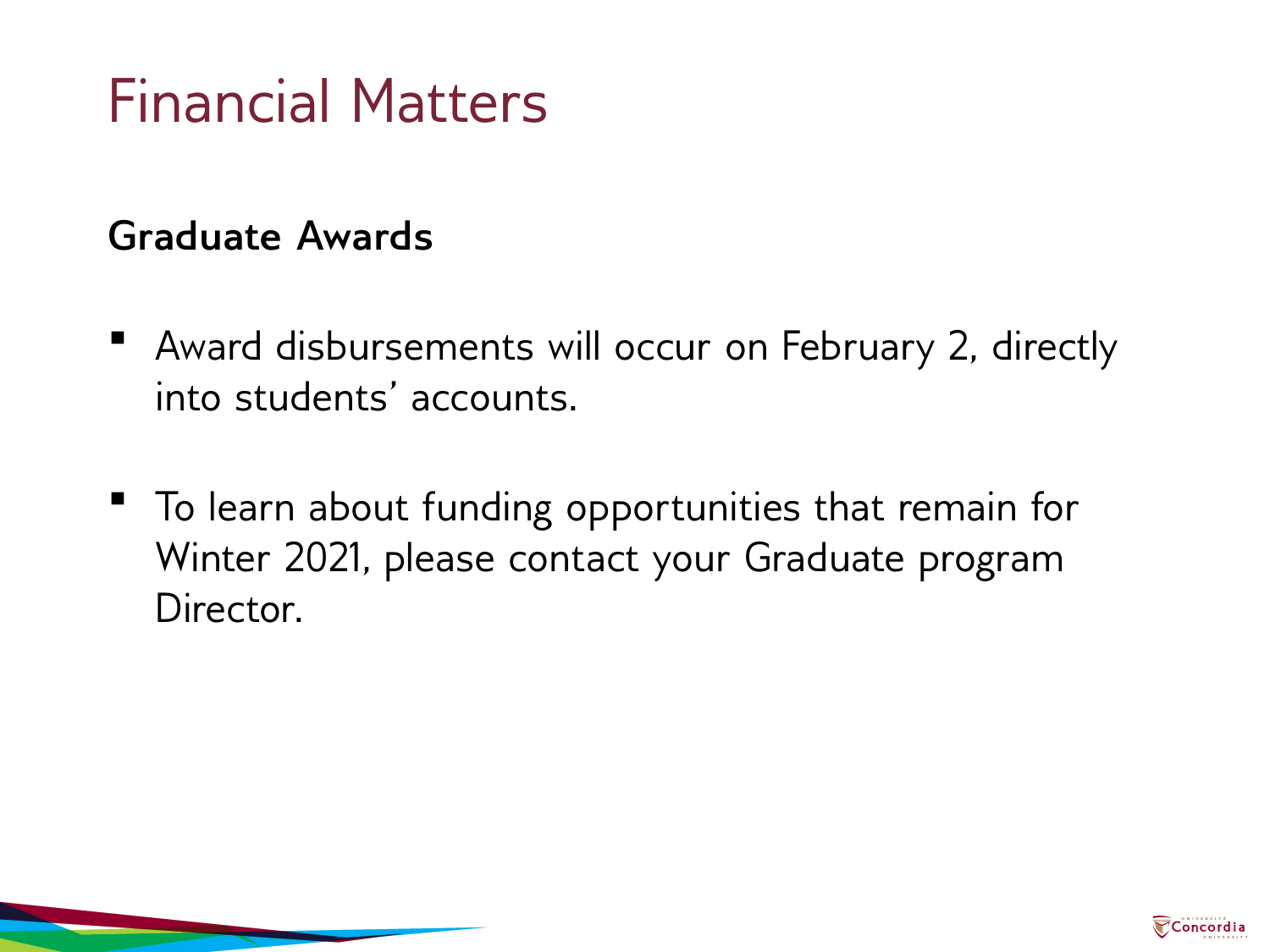

# Financial Matters
Graduate Awards
Award disbursements will occur on February 2, directly into students’ accounts.
To learn about funding opportunities that remain for Winter 2021, please contact your Graduate program Director.